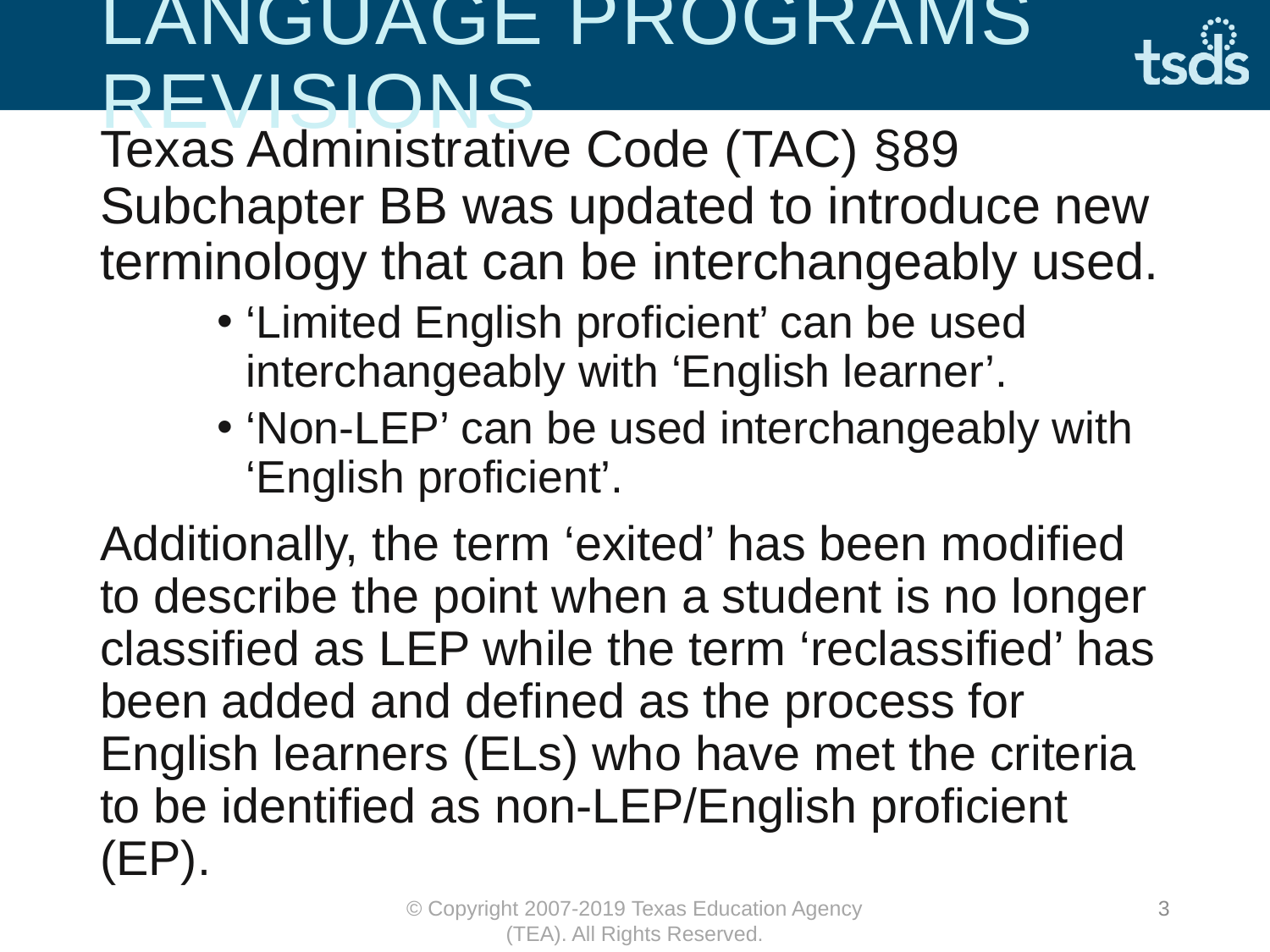

# LANGUAGE PROGRAMS REVISIONS
Texas Administrative Code (TAC) §89 Subchapter BB was updated to introduce new terminology that can be interchangeably used.
‘Limited English proficient’ can be used interchangeably with ‘English learner’.
‘Non-LEP’ can be used interchangeably with ‘English proficient’.
Additionally, the term ‘exited’ has been modified to describe the point when a student is no longer classified as LEP while the term ‘reclassified’ has been added and defined as the process for English learners (ELs) who have met the criteria to be identified as non-LEP/English proficient (EP).
3